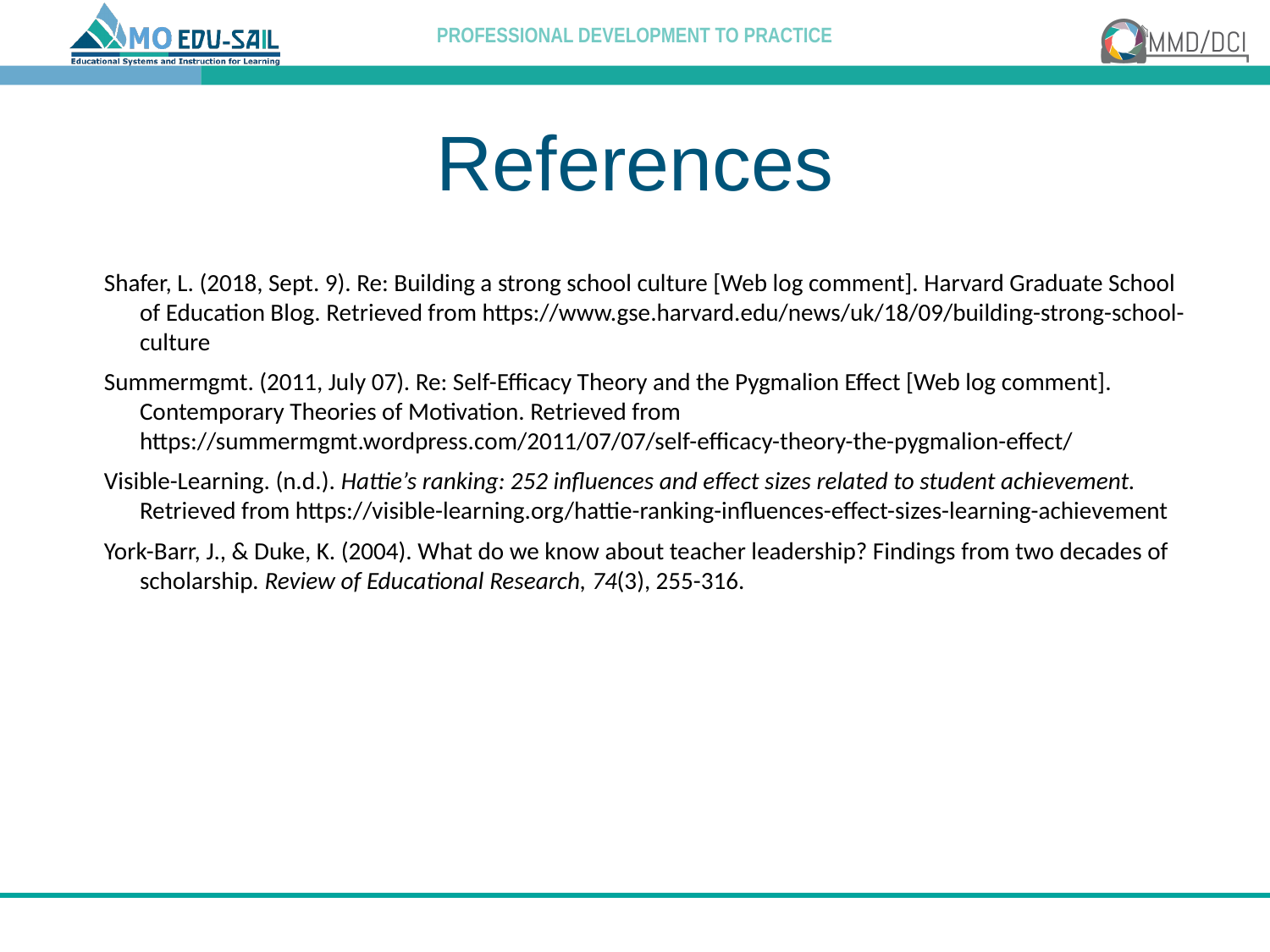

# References
Shafer, L. (2018, Sept. 9). Re: Building a strong school culture [Web log comment]. Harvard Graduate School of Education Blog. Retrieved from https://www.gse.harvard.edu/news/uk/18/09/building-strong-school-culture
Summermgmt. (2011, July 07). Re: Self-Efficacy Theory and the Pygmalion Effect [Web log comment]. Contemporary Theories of Motivation. Retrieved from https://summermgmt.wordpress.com/2011/07/07/self-efficacy-theory-the-pygmalion-effect/
Visible-Learning. (n.d.). Hattie’s ranking: 252 influences and effect sizes related to student achievement. Retrieved from https://visible-learning.org/hattie-ranking-influences-effect-sizes-learning-achievement
York-Barr, J., & Duke, K. (2004). What do we know about teacher leadership? Findings from two decades of scholarship. Review of Educational Research, 74(3), 255-316.